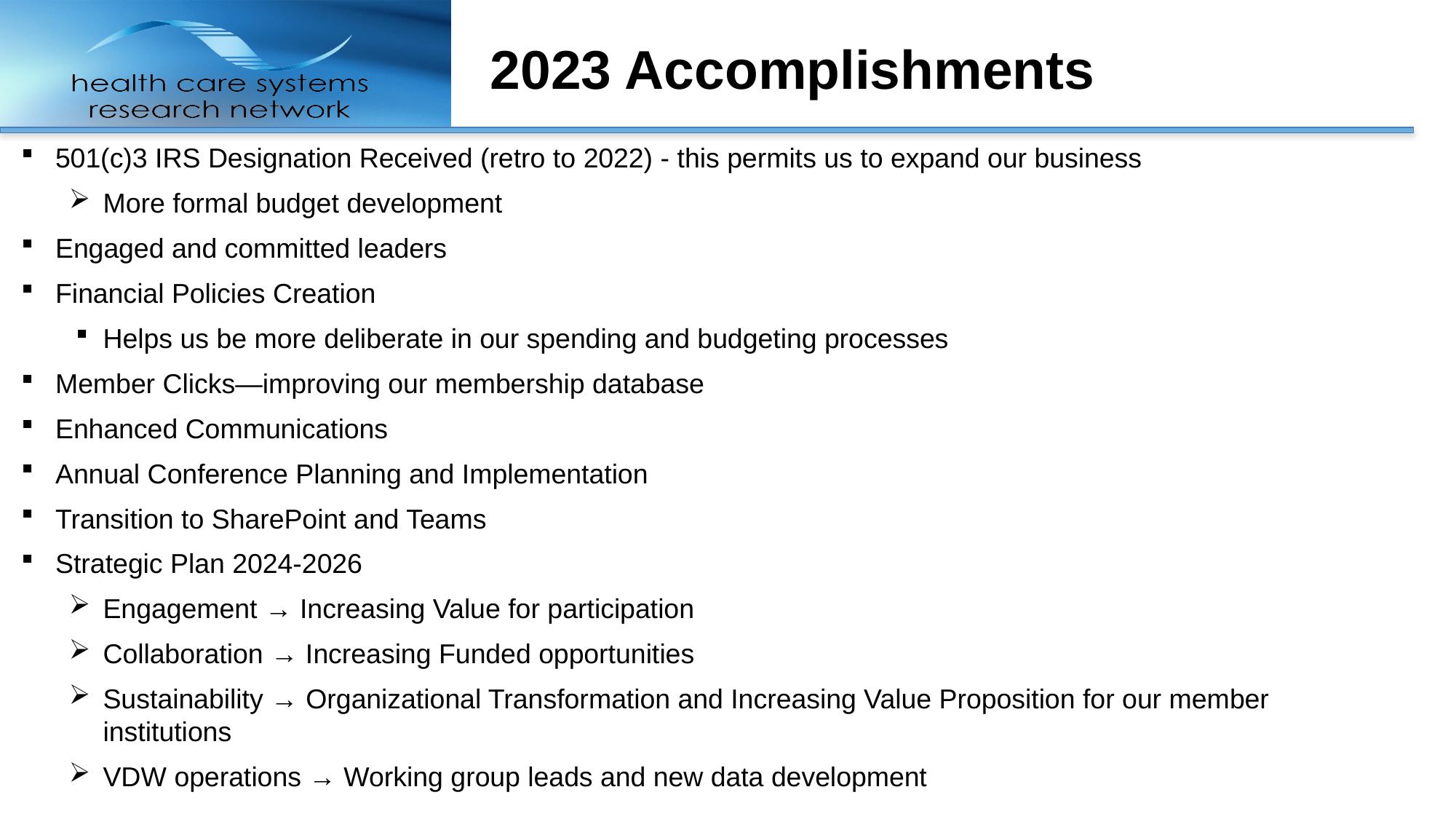

# 2023 Accomplishments
501(c)3 IRS Designation Received (retro to 2022) - this permits us to expand our business
More formal budget development
Engaged and committed leaders
Financial Policies Creation
Helps us be more deliberate in our spending and budgeting processes
Member Clicks—improving our membership database
Enhanced Communications
Annual Conference Planning and Implementation
Transition to SharePoint and Teams
Strategic Plan 2024-2026
Engagement → Increasing Value for participation
Collaboration → Increasing Funded opportunities
Sustainability → Organizational Transformation and Increasing Value Proposition for our member institutions
VDW operations → Working group leads and new data development